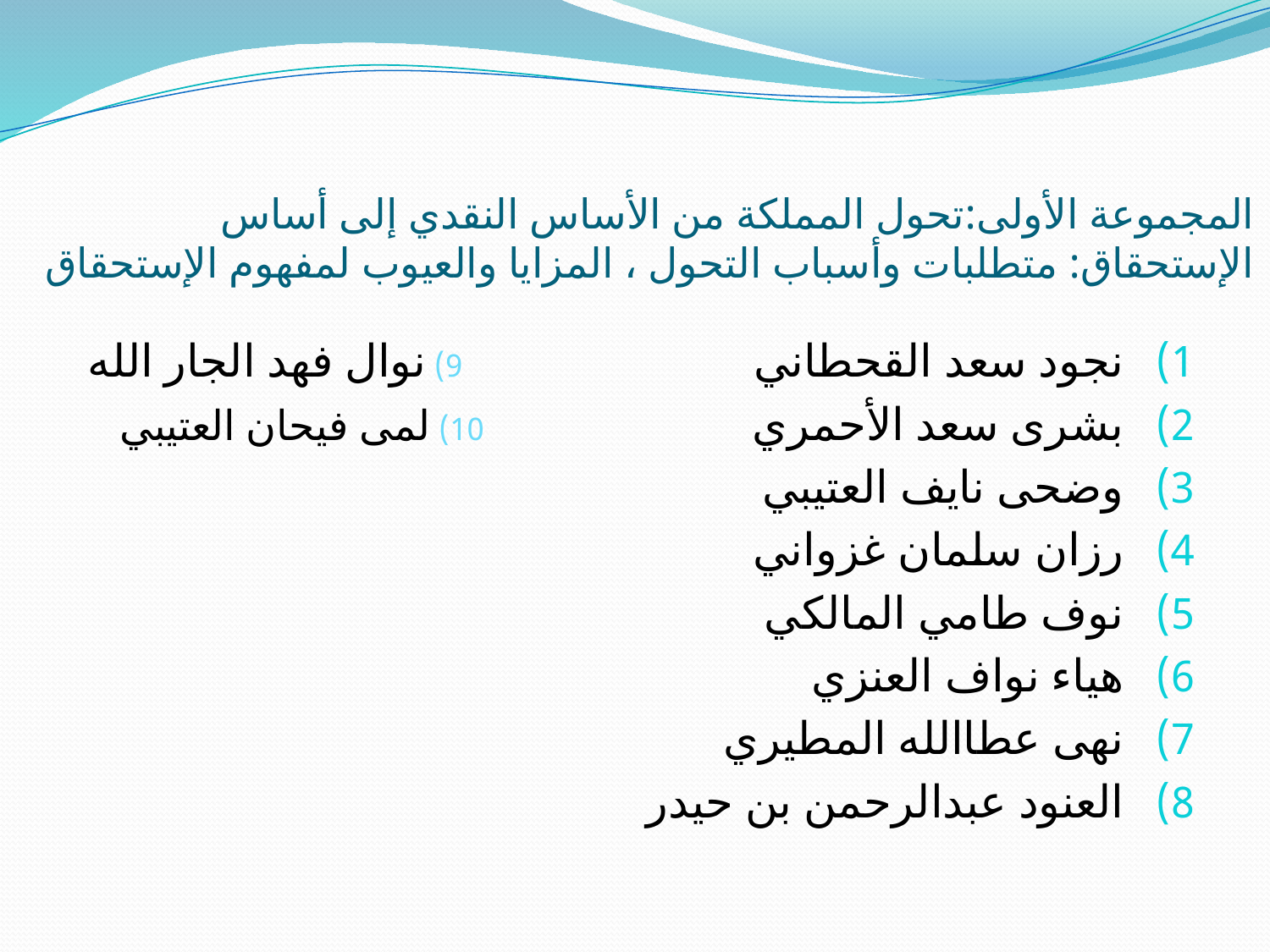

# المجموعة الأولى:تحول المملكة من الأساس النقدي إلى أساس الإستحقاق: متطلبات وأسباب التحول ، المزايا والعيوب لمفهوم الإستحقاق
نجود سعد القحطاني                         9) نوال فهد الجار الله
بشرى سعد الأحمري                       10) لمى فيحان العتيبي
وضحى نايف العتيبي
رزان سلمان غزواني
نوف طامي المالكي
هياء نواف العنزي
نهى عطاالله المطيري
العنود عبدالرحمن بن حيدر